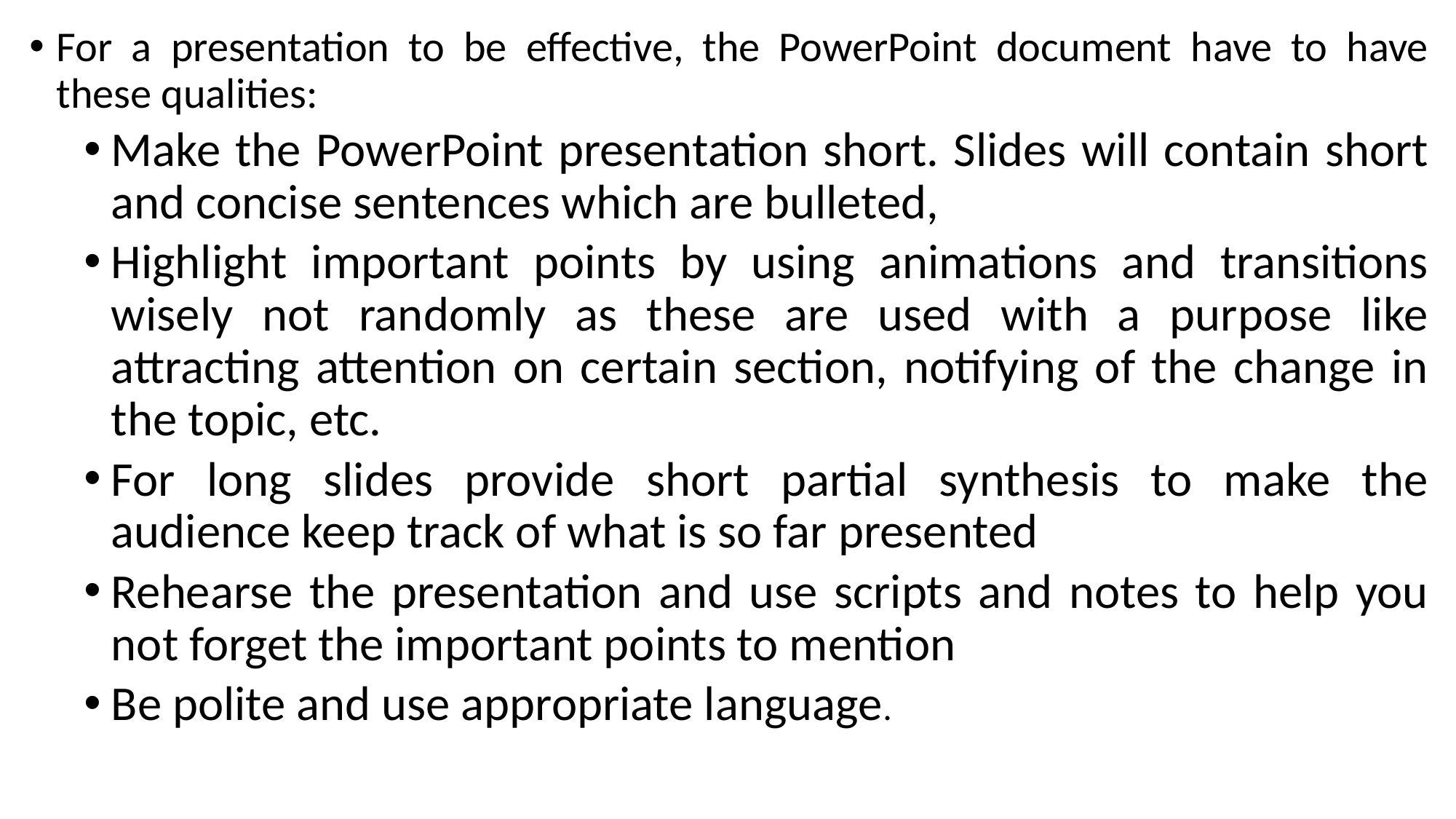

For a presentation to be effective, the PowerPoint document have to have these qualities:
Make the PowerPoint presentation short. Slides will contain short and concise sentences which are bulleted,
Highlight important points by using animations and transitions wisely not randomly as these are used with a purpose like attracting attention on certain section, notifying of the change in the topic, etc.
For long slides provide short partial synthesis to make the audience keep track of what is so far presented
Rehearse the presentation and use scripts and notes to help you not forget the important points to mention
Be polite and use appropriate language.